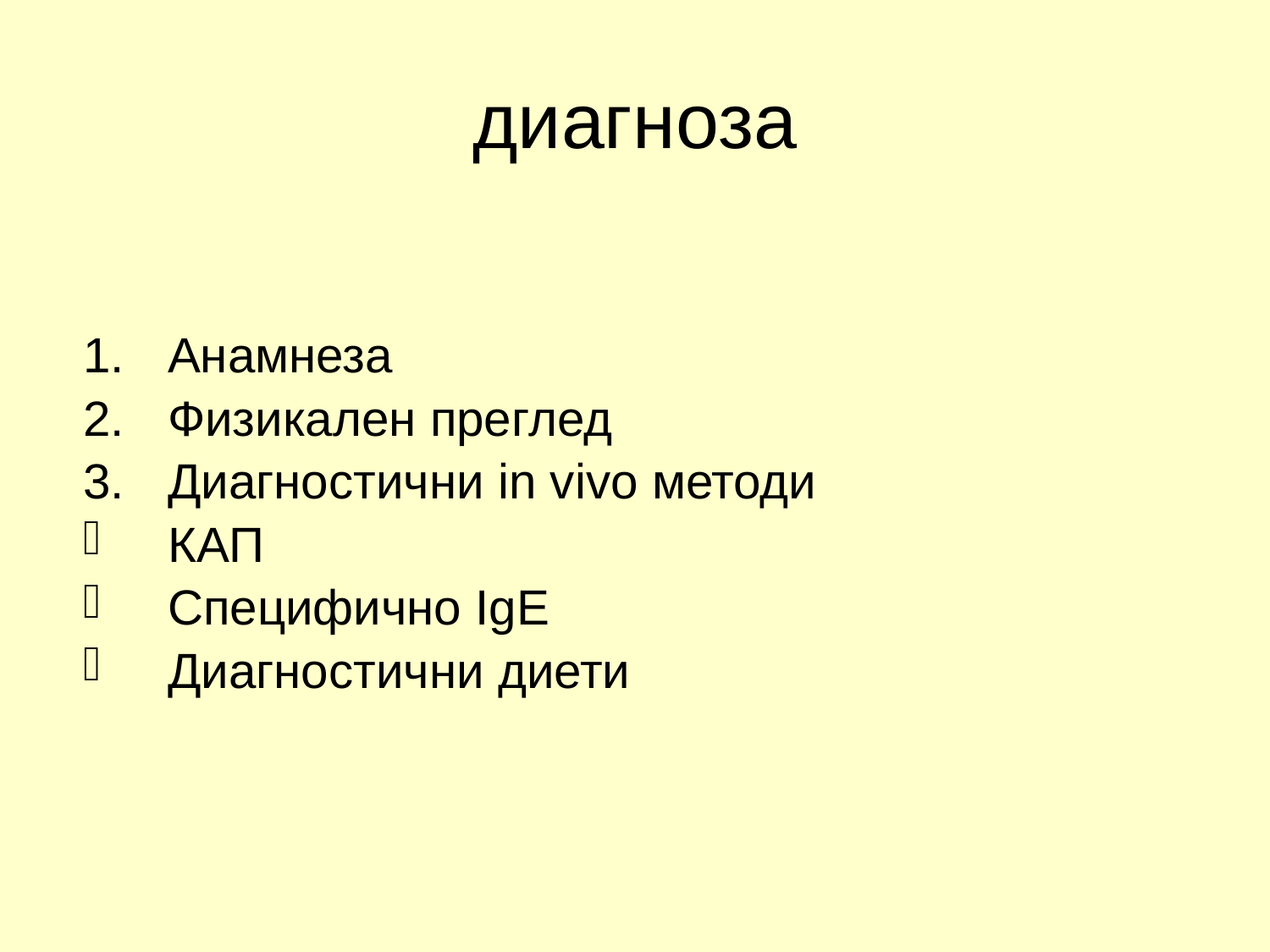

# диагноза
Анамнеза
Физикален преглед
Диагностични in vivo методи
КАП
Специфично IgE
Диагностични диети